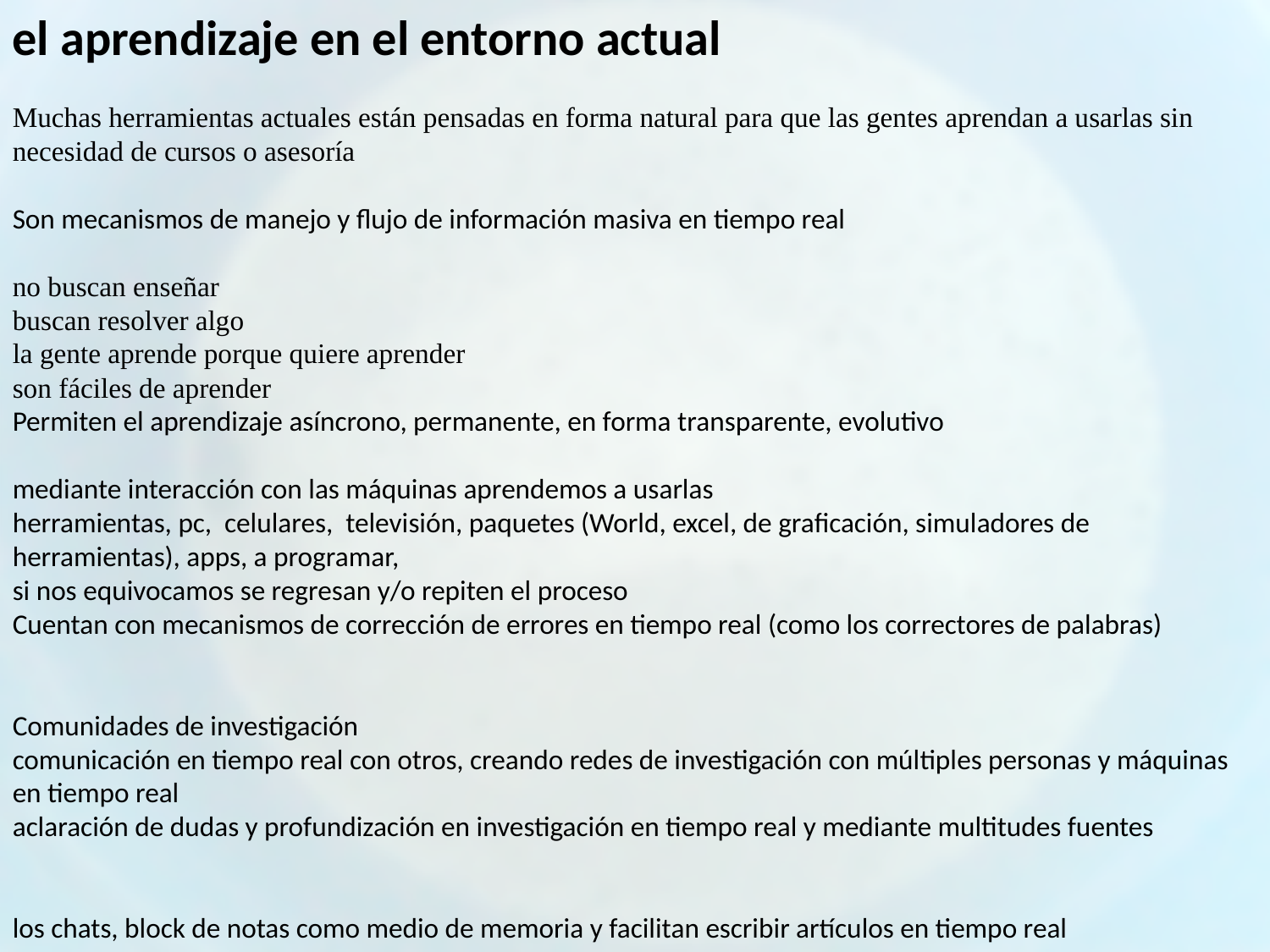

el aprendizaje en el entorno actual

Muchas herramientas actuales están pensadas en forma natural para que las gentes aprendan a usarlas sin necesidad de cursos o asesoría

Son mecanismos de manejo y flujo de información masiva en tiempo real

no buscan enseñar
buscan resolver algo
la gente aprende porque quiere aprender
son fáciles de aprender
Permiten el aprendizaje asíncrono, permanente, en forma transparente, evolutivo

mediante interacción con las máquinas aprendemos a usarlas
herramientas, pc,  celulares,  televisión, paquetes (World, excel, de graficación, simuladores de herramientas), apps, a programar,
si nos equivocamos se regresan y/o repiten el proceso
Cuentan con mecanismos de corrección de errores en tiempo real (como los correctores de palabras)

Comunidades de investigación
comunicación en tiempo real con otros, creando redes de investigación con múltiples personas y máquinas en tiempo real
aclaración de dudas y profundización en investigación en tiempo real y mediante multitudes fuentes

los chats, block de notas como medio de memoria y facilitan escribir artículos en tiempo real